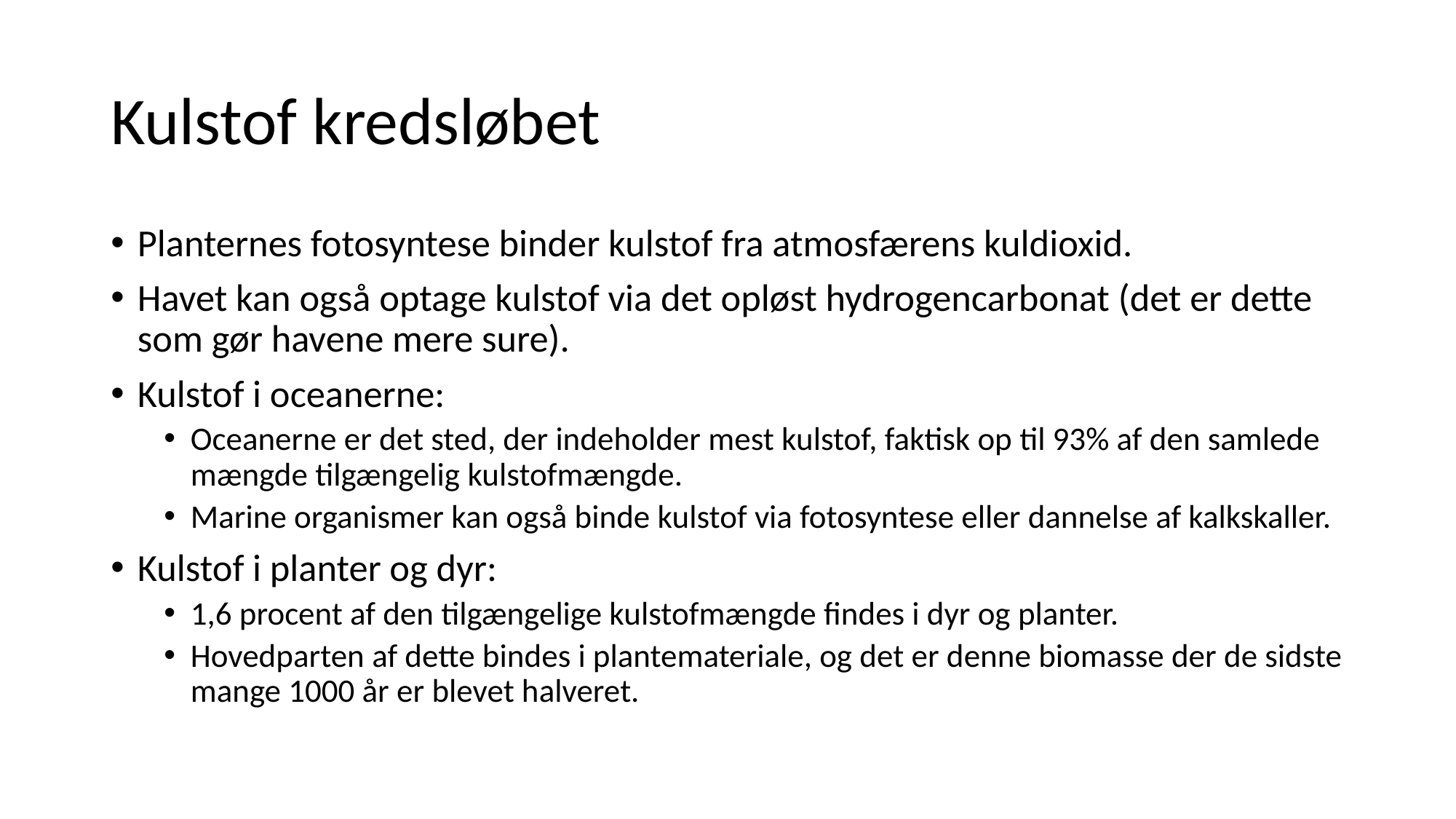

# Kulstof kredsløbet
Planternes fotosyntese binder kulstof fra atmosfærens kuldioxid.
Havet kan også optage kulstof via det opløst hydrogencarbonat (det er dette som gør havene mere sure).
Kulstof i oceanerne:
Oceanerne er det sted, der indeholder mest kulstof, faktisk op til 93% af den samlede mængde tilgængelig kulstofmængde.
Marine organismer kan også binde kulstof via fotosyntese eller dannelse af kalkskaller.
Kulstof i planter og dyr:
1,6 procent af den tilgængelige kulstofmængde findes i dyr og planter.
Hovedparten af dette bindes i plantemateriale, og det er denne biomasse der de sidste mange 1000 år er blevet halveret.